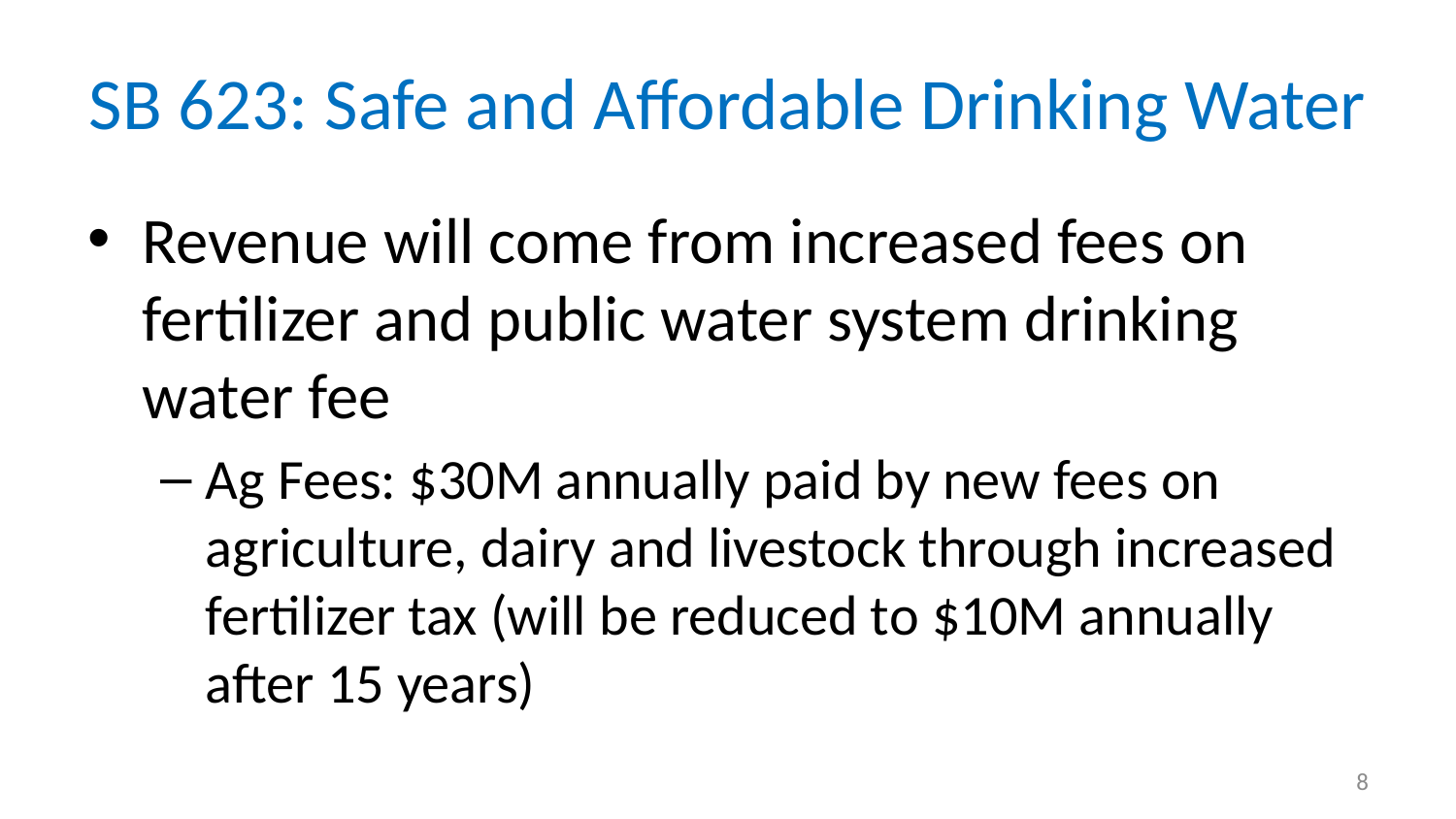

# SB 623: Safe and Affordable Drinking Water
Revenue will come from increased fees on fertilizer and public water system drinking water fee
Ag Fees: $30M annually paid by new fees on agriculture, dairy and livestock through increased fertilizer tax (will be reduced to $10M annually after 15 years)

8